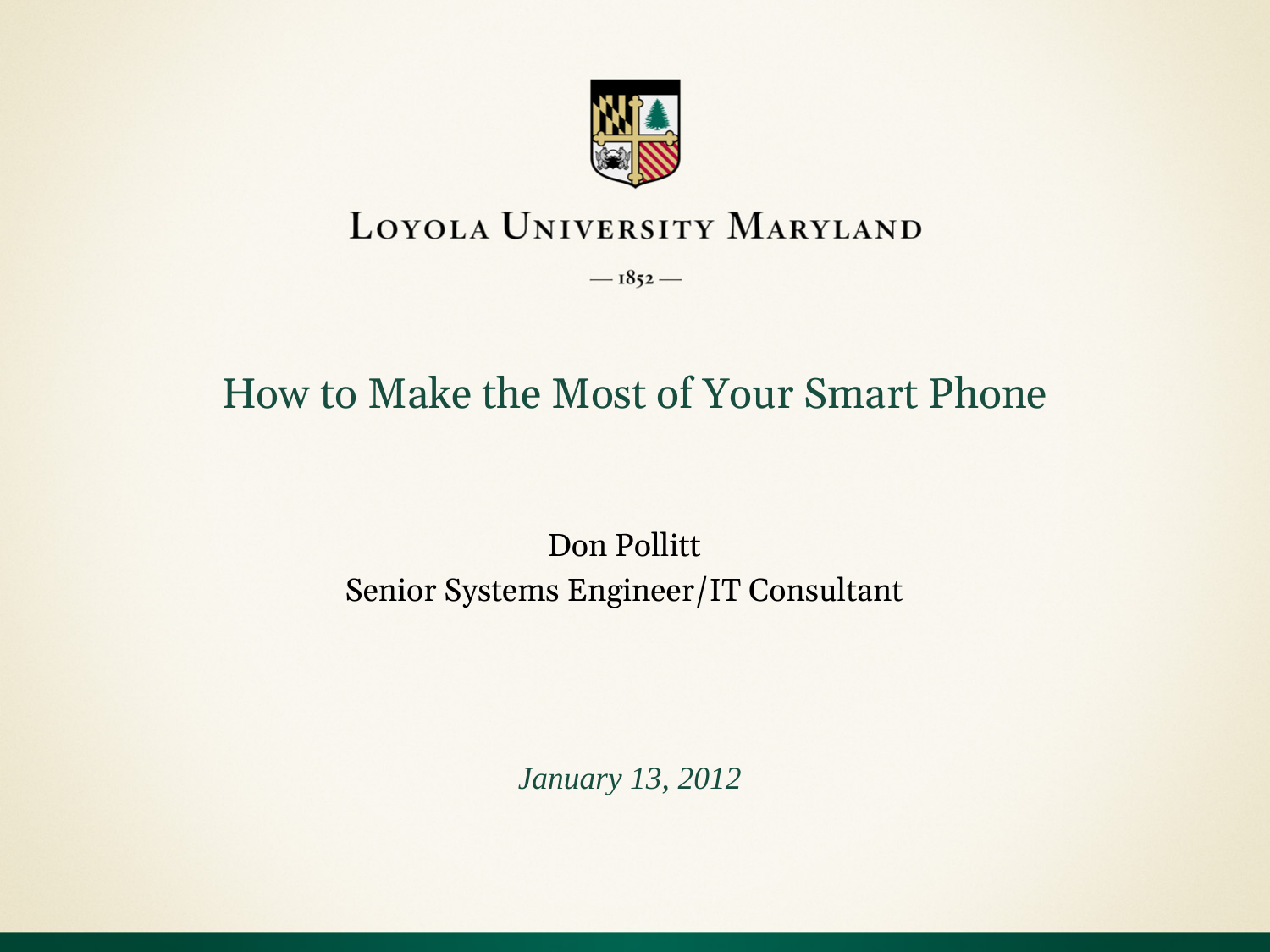

# How to Make the Most of Your Smart Phone
Don Pollitt
Senior Systems Engineer/IT Consultant
January 13, 2012